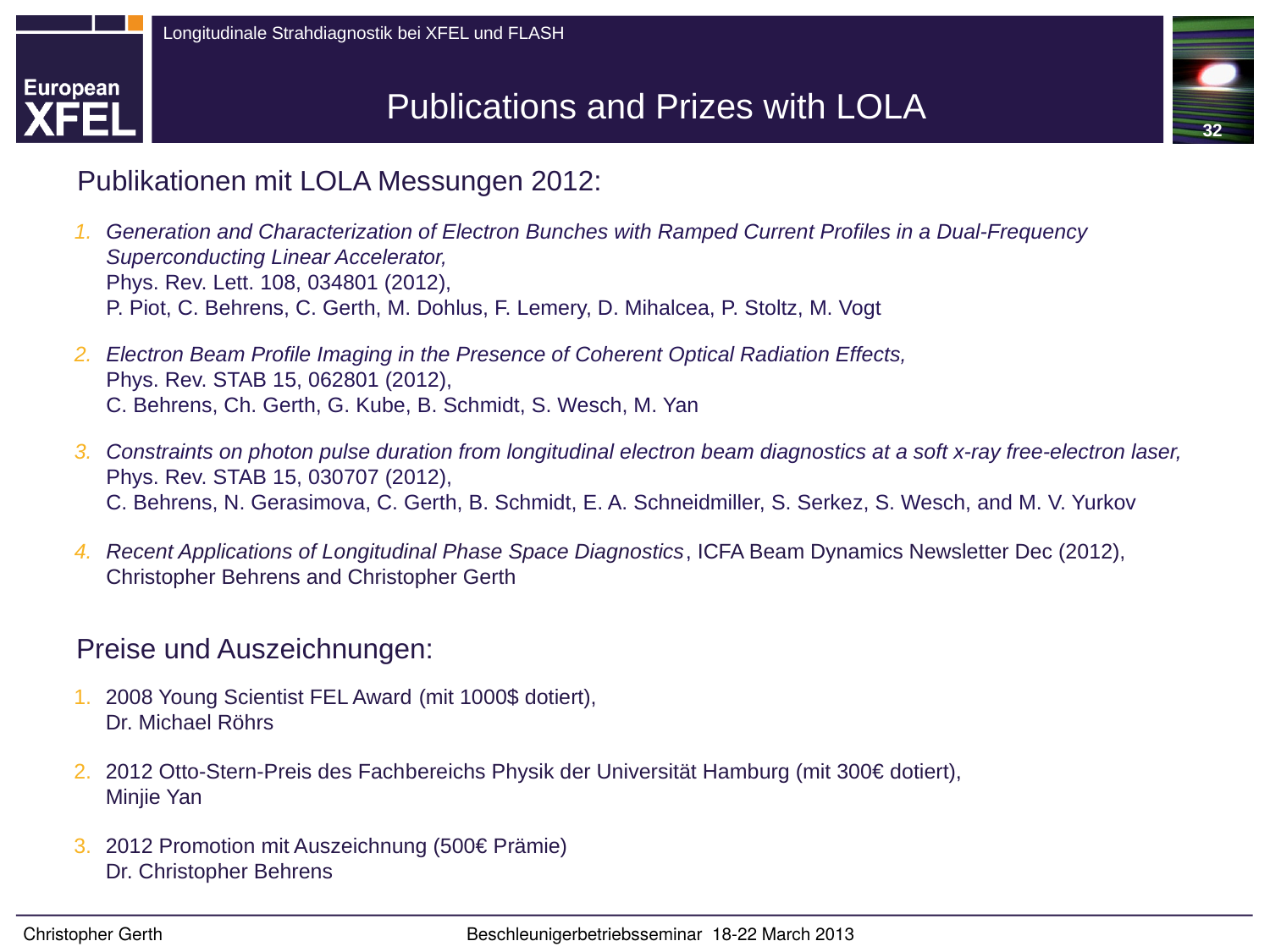

32
Publications and Prizes with LOLA
Publikationen mit LOLA Messungen 2012:
Generation and Characterization of Electron Bunches with Ramped Current Profiles in a Dual-Frequency Superconducting Linear Accelerator,
Phys. Rev. Lett. 108, 034801 (2012),
P. Piot, C. Behrens, C. Gerth, M. Dohlus, F. Lemery, D. Mihalcea, P. Stoltz, M. Vogt
Electron Beam Profile Imaging in the Presence of Coherent Optical Radiation Effects,
Phys. Rev. STAB 15, 062801 (2012),
C. Behrens, Ch. Gerth, G. Kube, B. Schmidt, S. Wesch, M. Yan
Constraints on photon pulse duration from longitudinal electron beam diagnostics at a soft x-ray free-electron laser, Phys. Rev. STAB 15, 030707 (2012),
C. Behrens, N. Gerasimova, C. Gerth, B. Schmidt, E. A. Schneidmiller, S. Serkez, S. Wesch, and M. V. Yurkov

Recent Applications of Longitudinal Phase Space Diagnostics, ICFA Beam Dynamics Newsletter Dec (2012),
Christopher Behrens and Christopher Gerth
Preise und Auszeichnungen:
2008 Young Scientist FEL Award (mit 1000$ dotiert),
Dr. Michael Röhrs

2012 Ot­to-Stern-Preis des Fach­be­reichs Phy­sik der Uni­ver­si­tät Ham­burg (mit 300€ dotiert),
Minjie Yan

2012 Promotion mit Auszeichnung (500€ Prämie)
Dr. Christopher Behrens